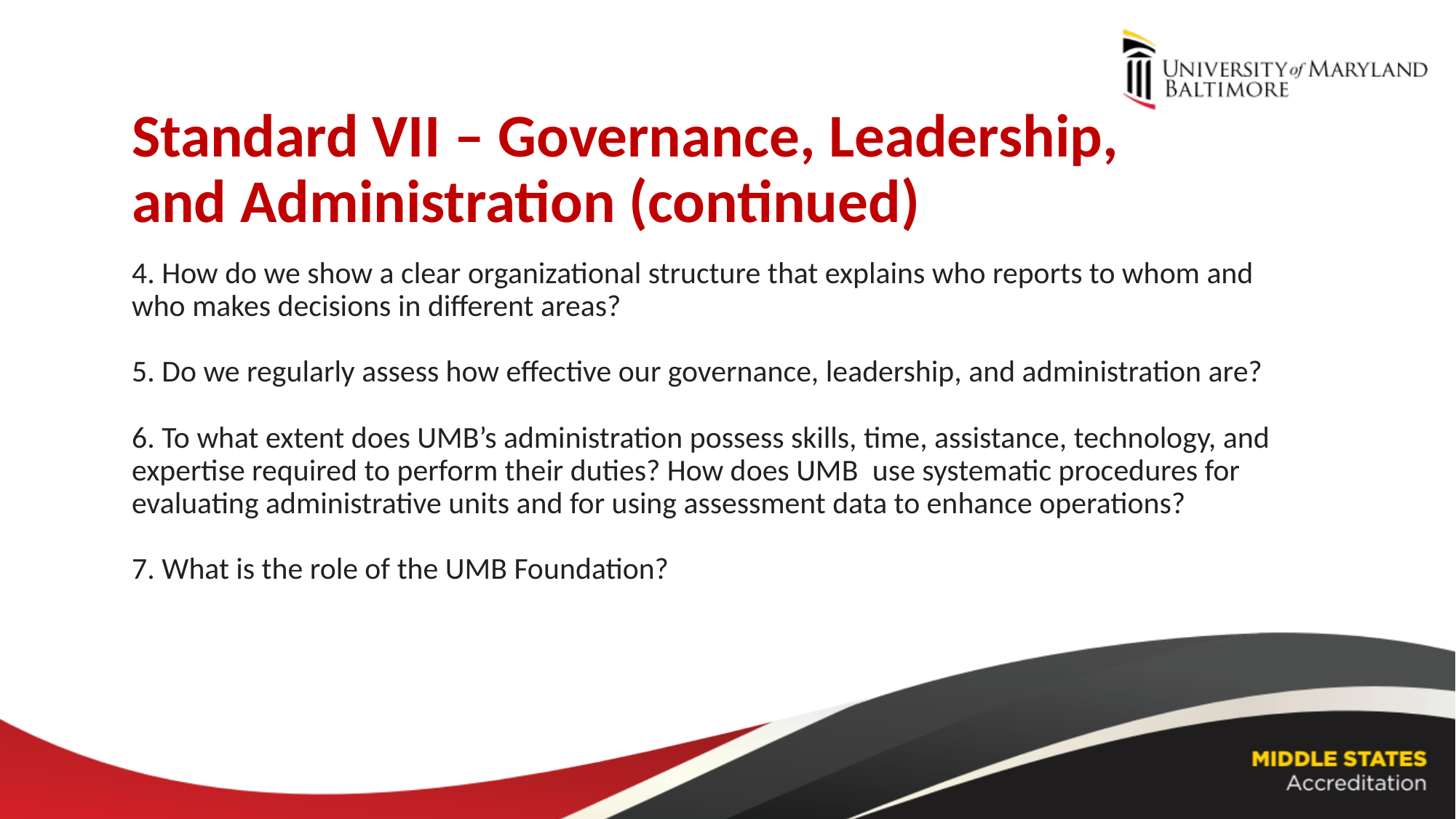

Standard VII – Governance, Leadership,
and Administration (continued)
4. How do we show a clear organizational structure that explains who reports to whom and who makes decisions in different areas?

5. Do we regularly assess how effective our governance, leadership, and administration are?
6. To what extent does UMB’s administration possess skills, time, assistance, technology, and expertise required to perform their duties? How does UMB  use systematic procedures for evaluating administrative units and for using assessment data to enhance operations?

7. What is the role of the UMB Foundation?